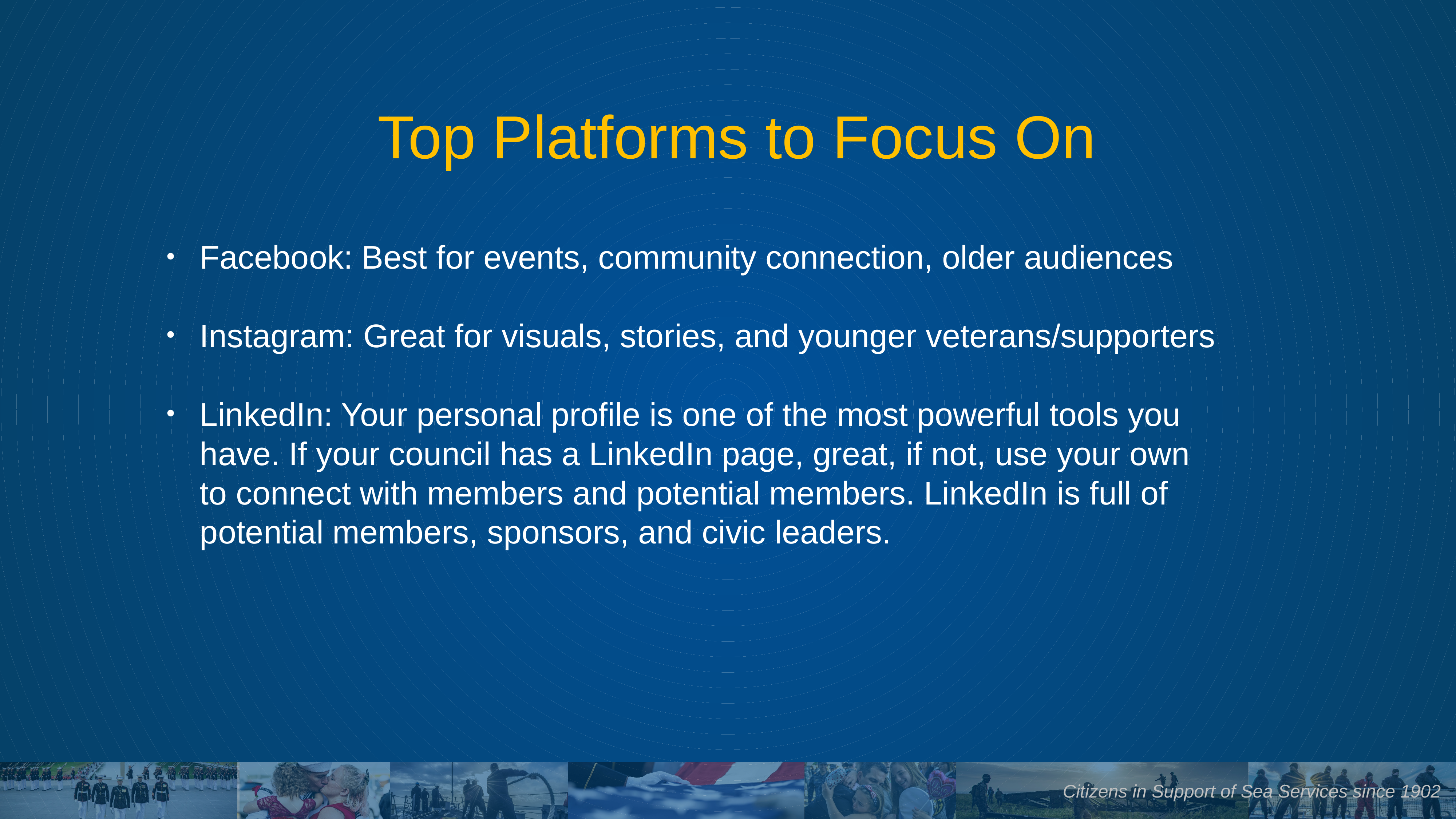

Top Platforms to Focus On
Facebook: Best for events, community connection, older audiences

Instagram: Great for visuals, stories, and younger veterans/supporters

LinkedIn: Your personal profile is one of the most powerful tools you have. If your council has a LinkedIn page, great, if not, use your own to connect with members and potential members. LinkedIn is full of potential members, sponsors, and civic leaders.